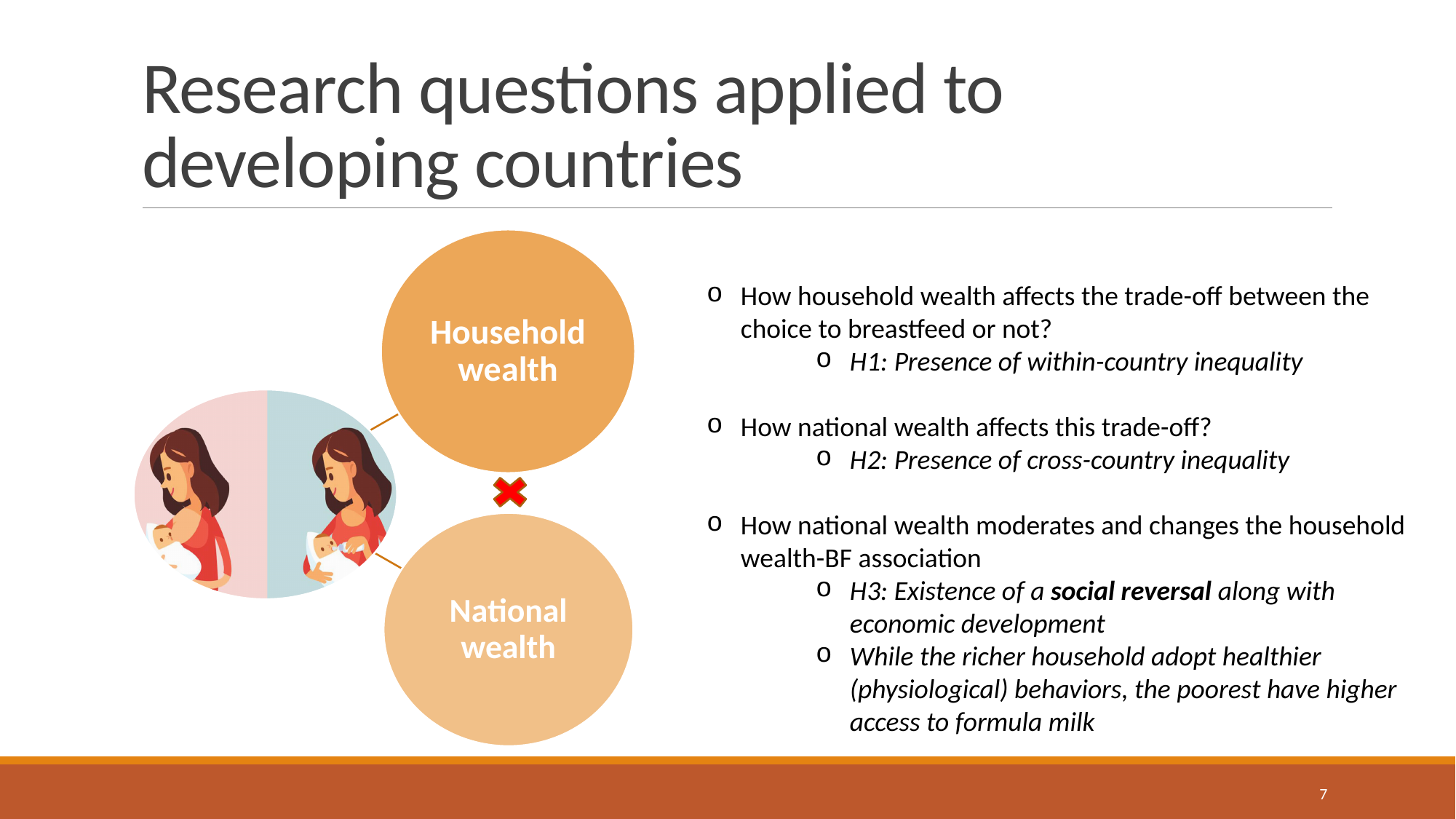

# Research questions applied to developing countries
Household wealth
National wealth
How household wealth affects the trade-off between the choice to breastfeed or not?
H1: Presence of within-country inequality

How national wealth affects this trade-off?
H2: Presence of cross-country inequality

How national wealth moderates and changes the household wealth-BF association
H3: Existence of a social reversal along with economic development
While the richer household adopt healthier (physiological) behaviors, the poorest have higher access to formula milk

7